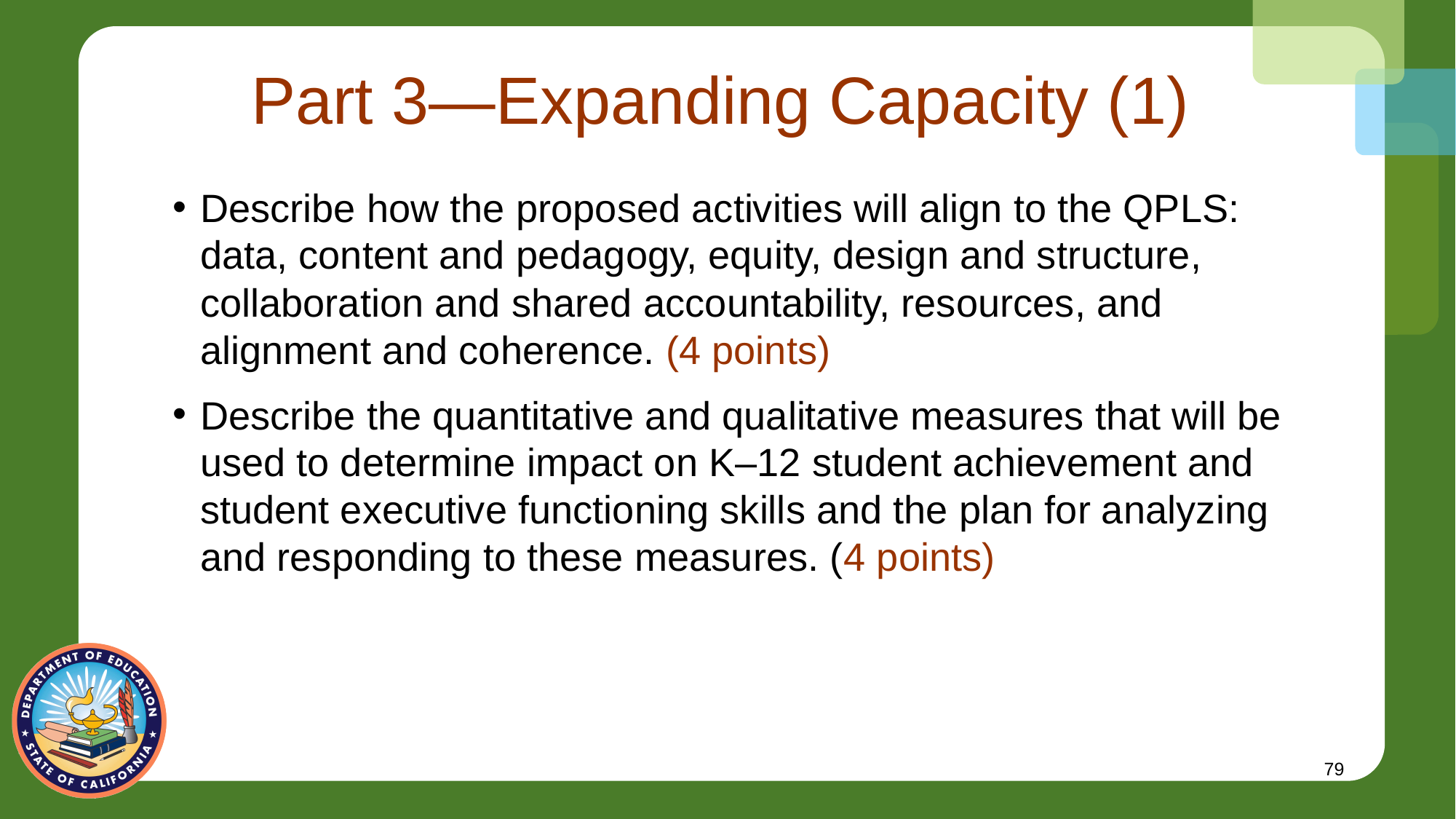

# Part 3—Expanding Capacity (1)
Describe how the proposed activities will align to the QPLS: data, content and pedagogy, equity, design and structure, collaboration and shared accountability, resources, and alignment and coherence. (4 points)
Describe the quantitative and qualitative measures that will be used to determine impact on K–12 student achievement and student executive functioning skills and the plan for analyzing and responding to these measures. (4 points)
79